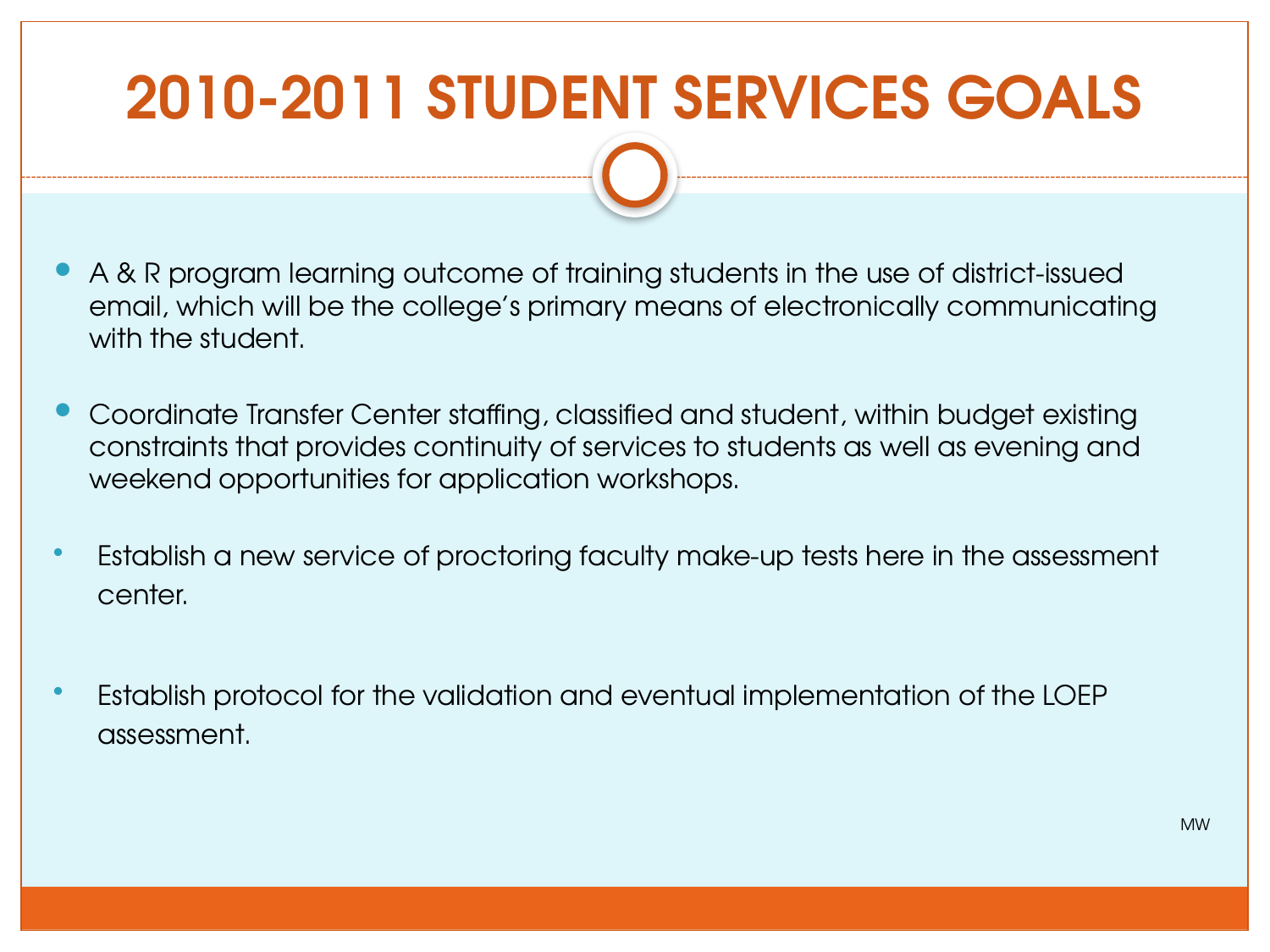

# 2010-2011 STUDENT SERVICES GOALS

A & R program learning outcome of training students in the use of district-issued email, which will be the college’s primary means of electronically communicating with the student.

Coordinate Transfer Center staffing, classified and student, within budget existing constraints that provides continuity of services to students as well as evening and weekend opportunities for application workshops.

Establish a new service of proctoring faculty make-up tests here in the assessment center.

Establish protocol for the validation and eventual implementation of the LOEP assessment.

MW